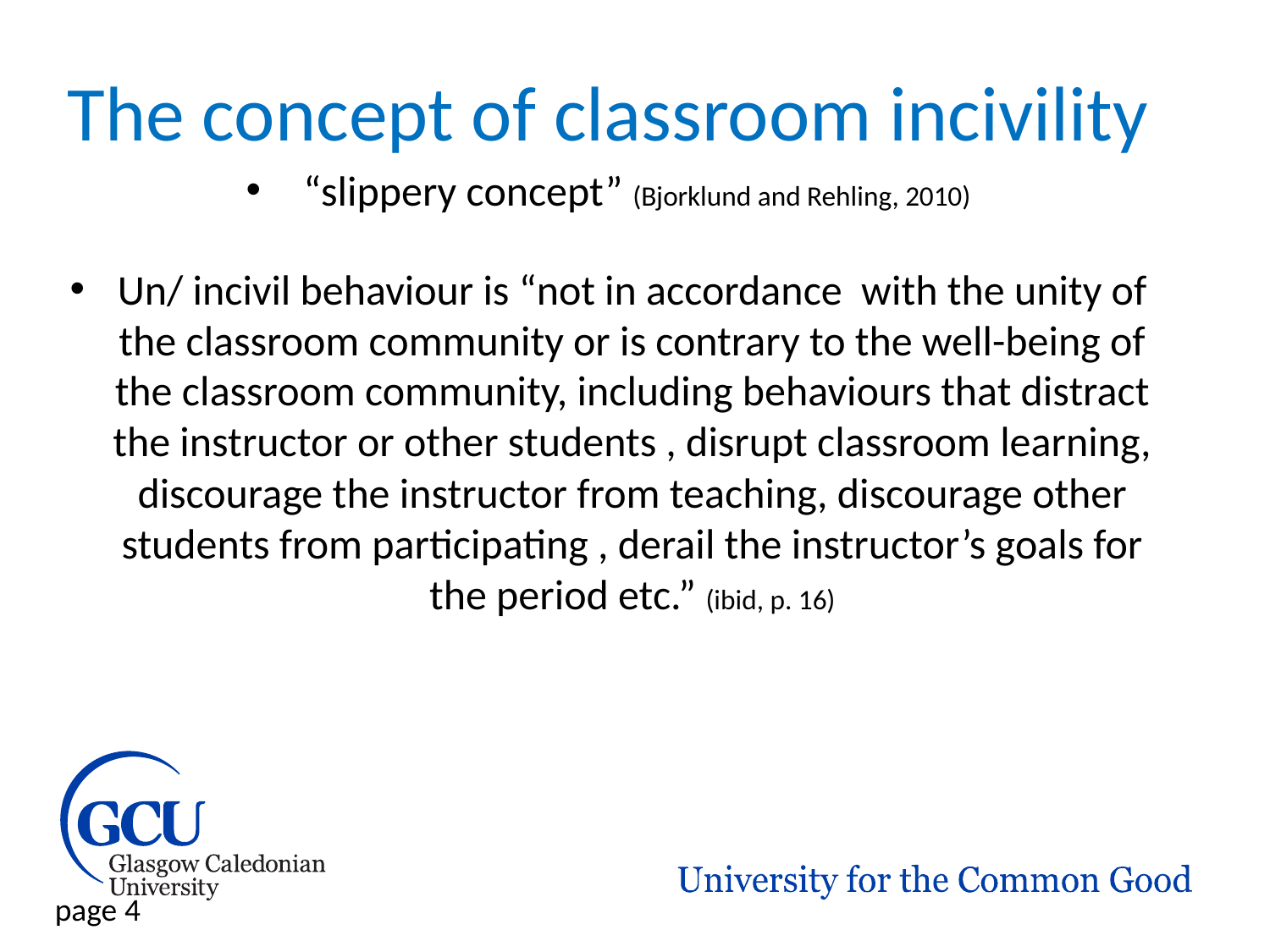

# The concept of classroom incivility
 “slippery concept” (Bjorklund and Rehling, 2010)

Un/ incivil behaviour is “not in accordance  with the unity of the classroom community or is contrary to the well-being of the classroom community, including behaviours that distract the instructor or other students , disrupt classroom learning, discourage the instructor from teaching, discourage other students from participating , derail the instructor’s goals for the period etc.” (ibid, p. 16)

page 4